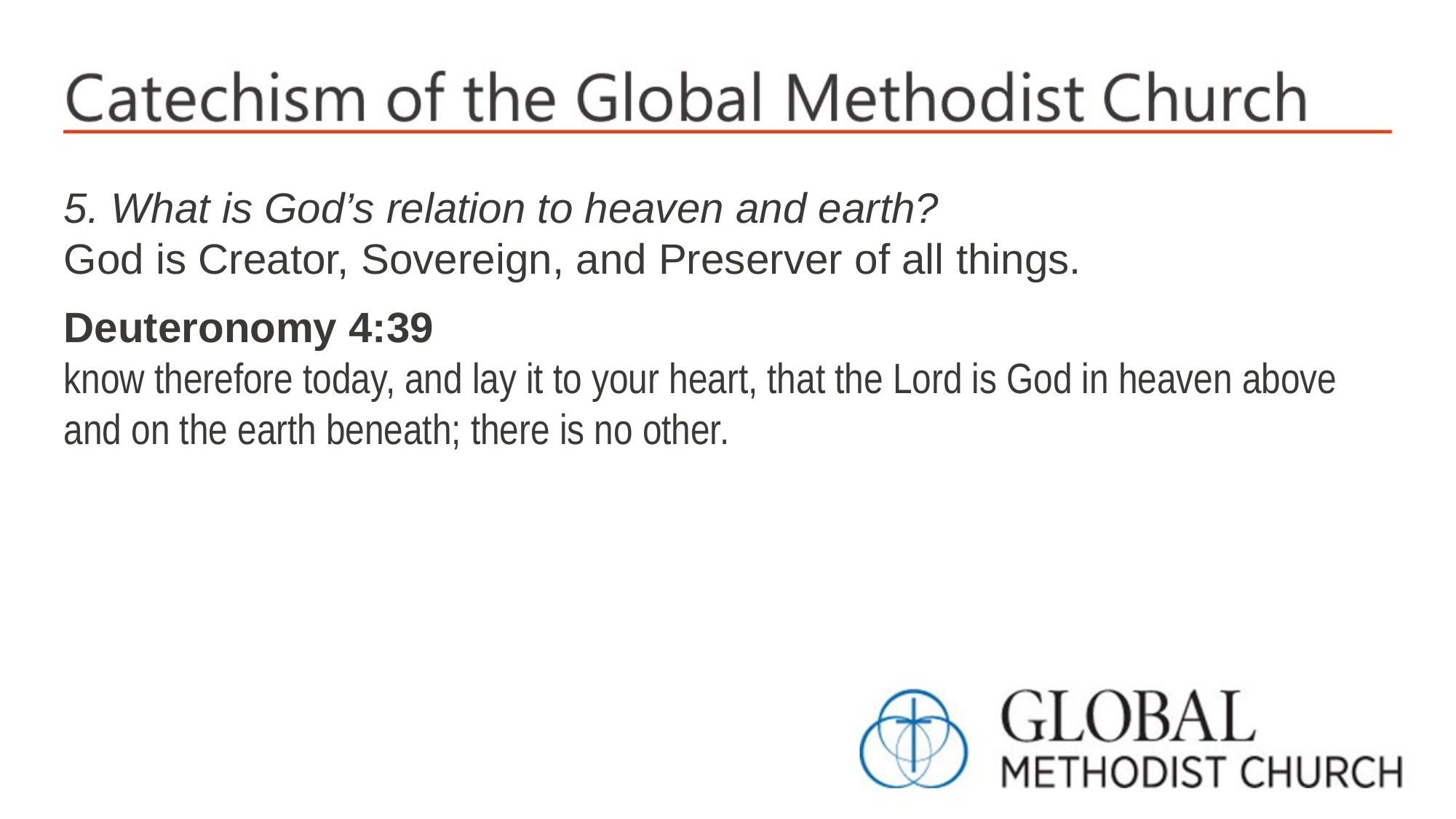

5. What is God’s relation to heaven and earth?
God is Creator, Sovereign, and Preserver of all things.
Deuteronomy 4:39
know therefore today, and lay it to your heart, that the Lord is God in heaven above and on the earth beneath; there is no other.